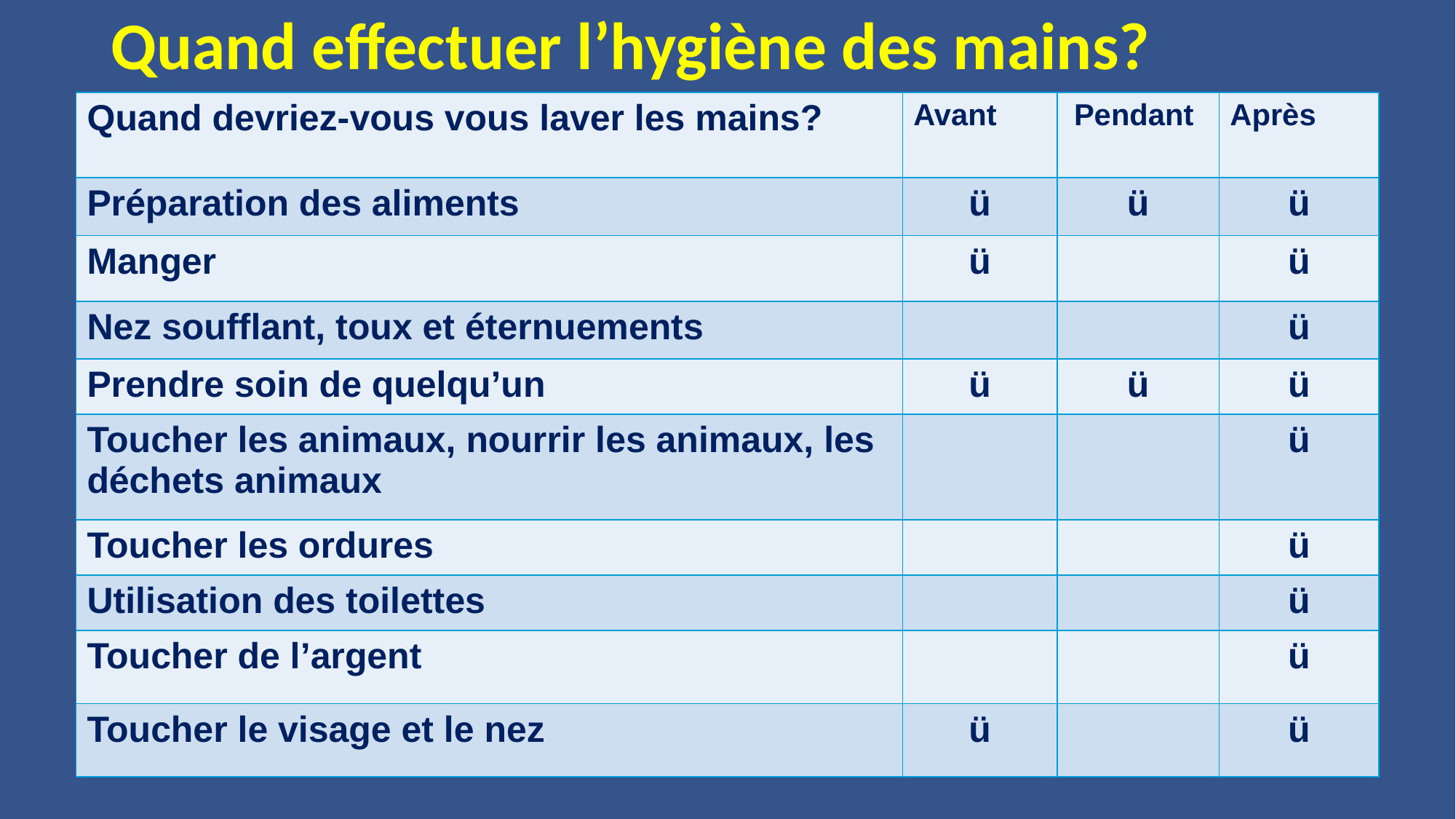

# Quand effectuer l’hygiène des mains?

| Quand devriez-vous vous laver les mains? | Avant | Pendant | Après |
| --- | --- | --- | --- |
| Préparation des aliments | ü | ü | ü |
| Manger | ü |  | ü |
| Nez soufflant, toux et éternuements |  |  | ü |
| Prendre soin de quelqu’un | ü | ü | ü |
| Toucher les animaux, nourrir les animaux, les déchets animaux |  |  | ü |
| Toucher les ordures |  |  | ü |
| Utilisation des toilettes |  |  | ü |
| Toucher de l’argent |  |  | ü |
| Toucher le visage et le nez | ü |  | ü |